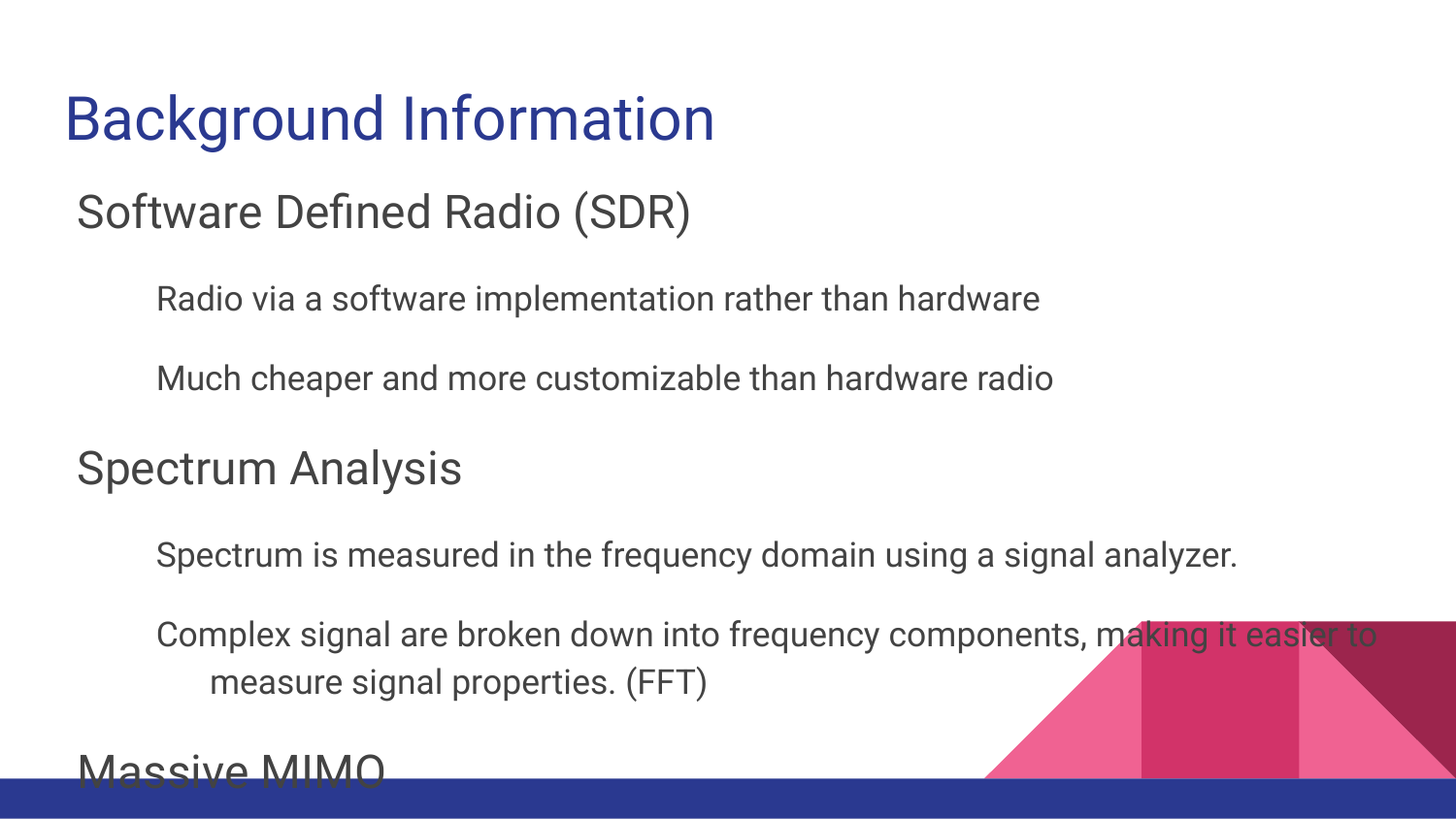

# Background Information
Software Defined Radio (SDR)
Radio via a software implementation rather than hardware
Much cheaper and more customizable than hardware radio
Spectrum Analysis
Spectrum is measured in the frequency domain using a signal analyzer.
Complex signal are broken down into frequency components, making it easier to measure signal properties. (FFT)
Massive MIMO
Multi-Antenna system with hundreds of antennas.
Transmit and Receive multiple signals simultaneously.